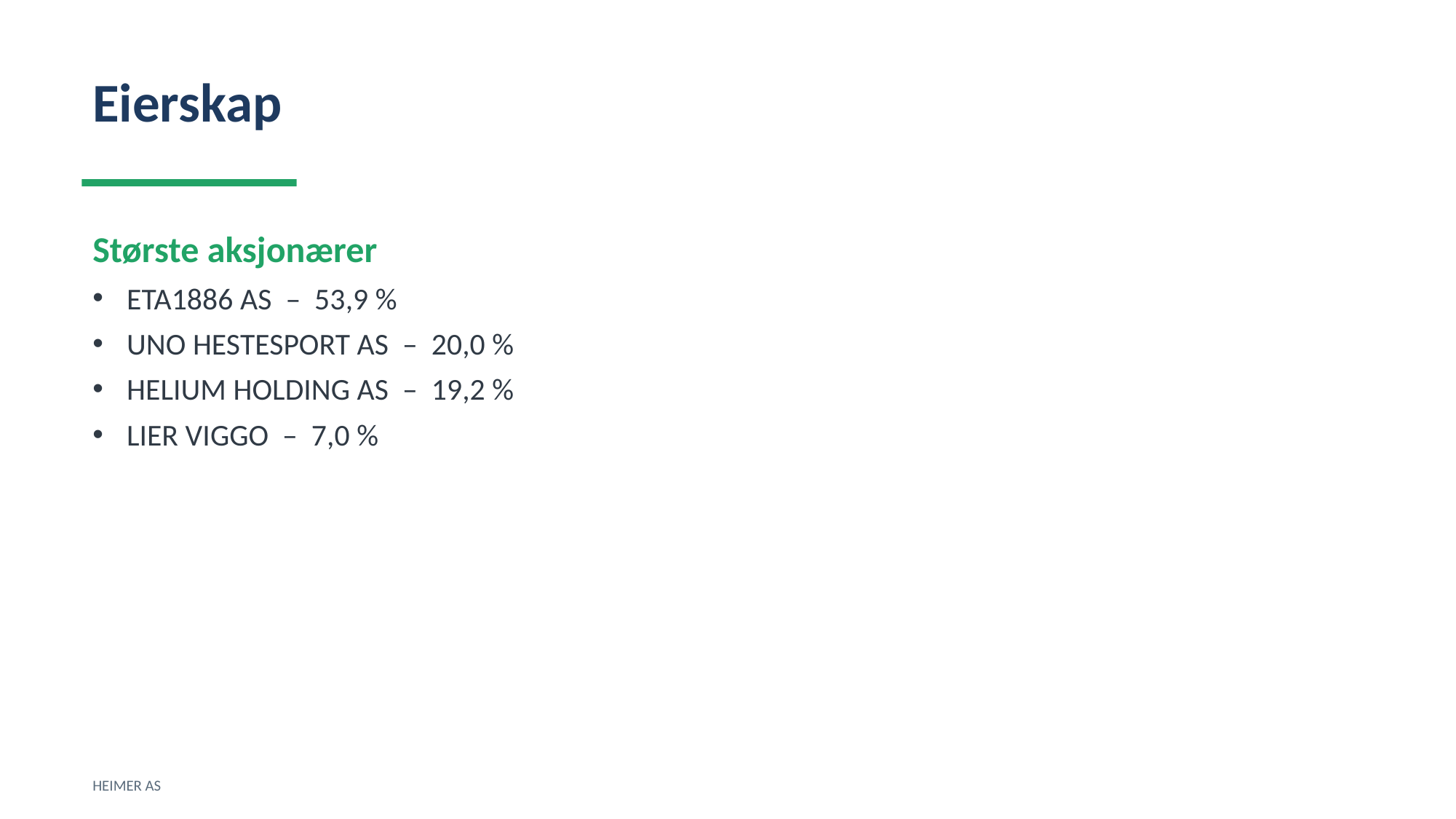

Eierskap

Største aksjonærer
ETA1886 AS  –  53,9 %
UNO HESTESPORT AS  –  20,0 %
HELIUM HOLDING AS  –  19,2 %
LIER VIGGO  –  7,0 %
HEIMER AS